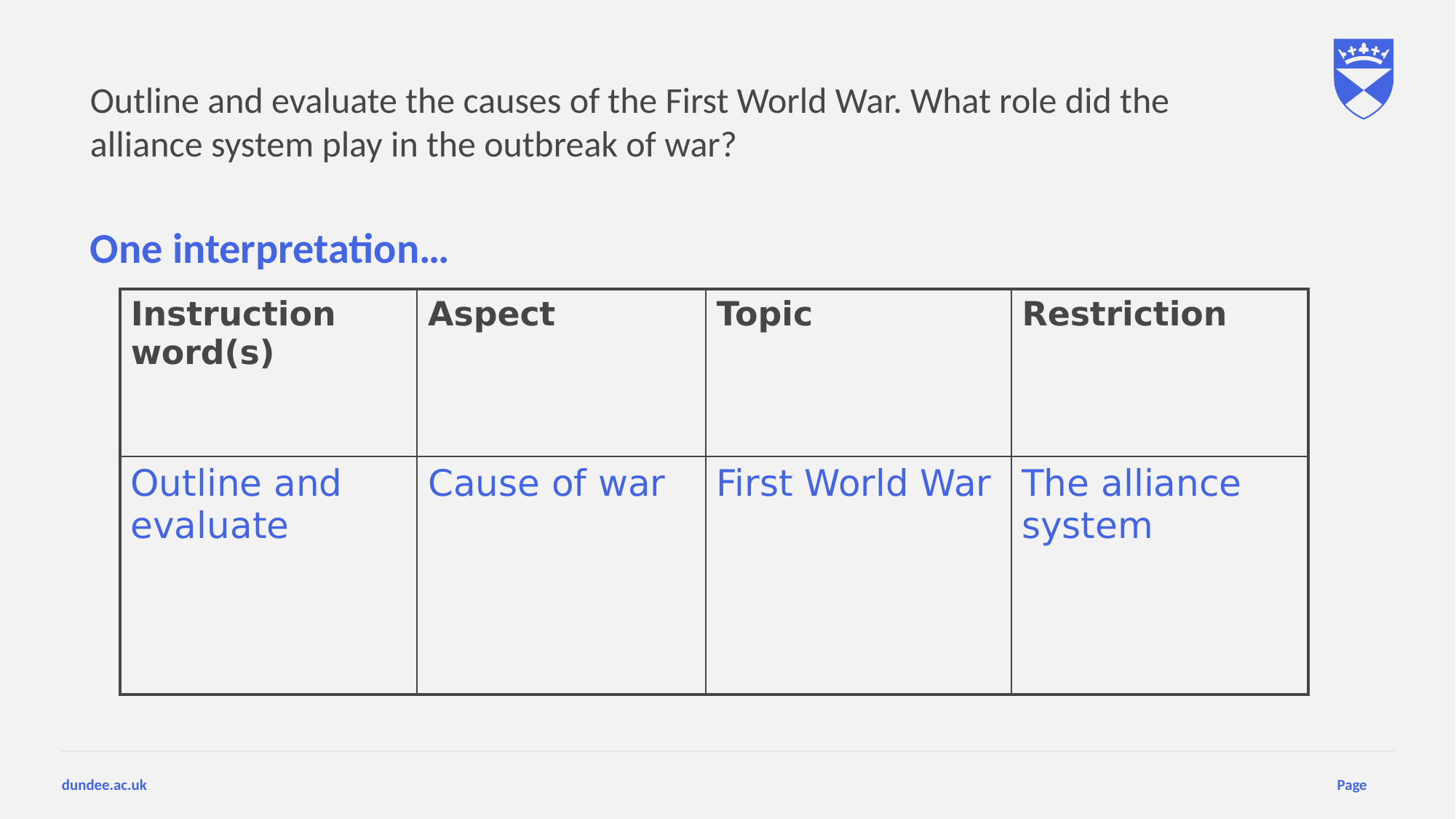

# Outline and evaluate the causes of the First World War. What role did the alliance system play in the outbreak of war?
One interpretation…
| Instruction word(s) | Aspect | Topic | Restriction |
| --- | --- | --- | --- |
| Outline and evaluate | Cause of war | First World War | The alliance system |